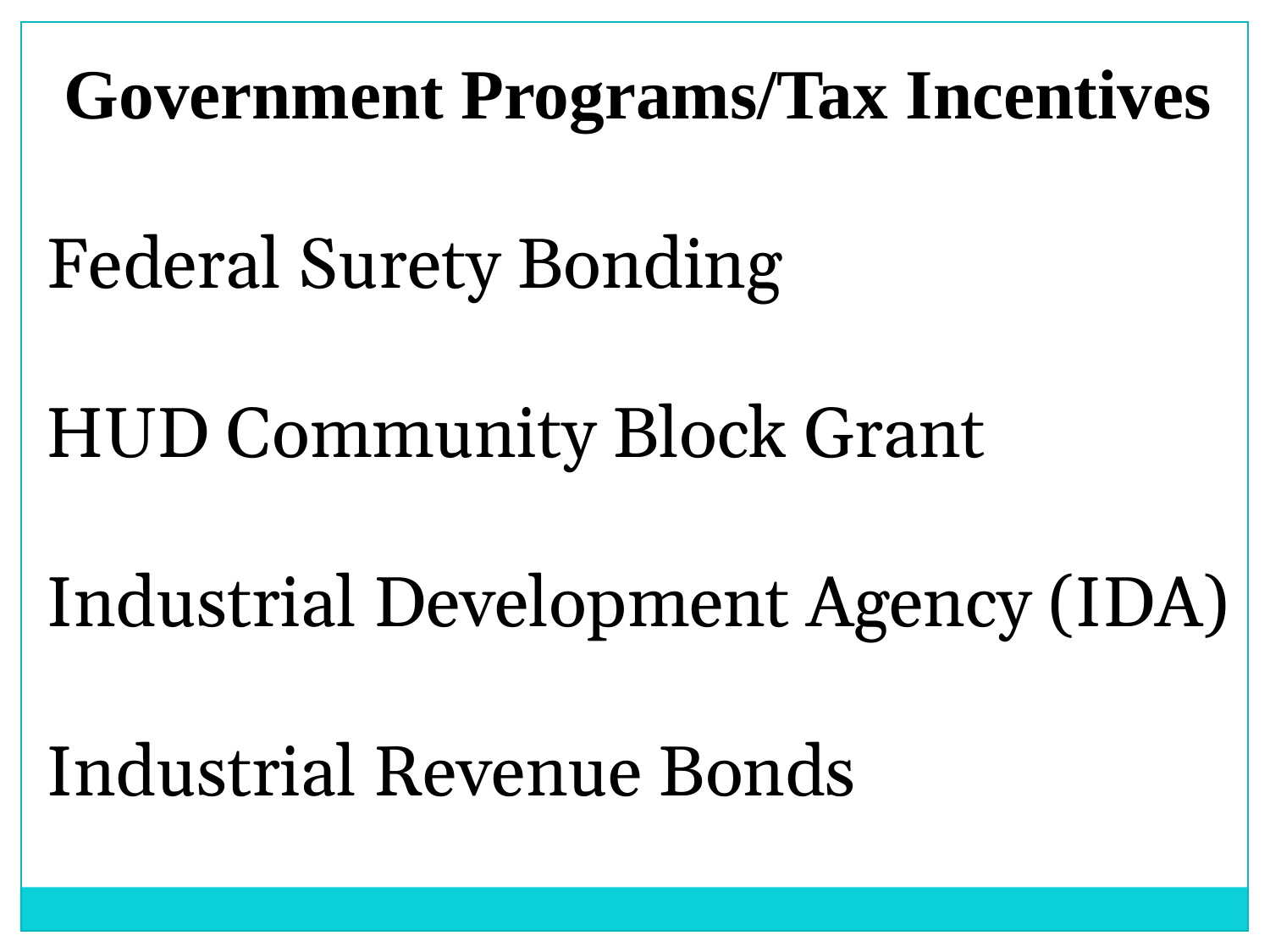

Government Programs/Tax Incentives

Federal Surety Bonding

HUD Community Block Grant

Industrial Development Agency (IDA)

Industrial Revenue Bonds